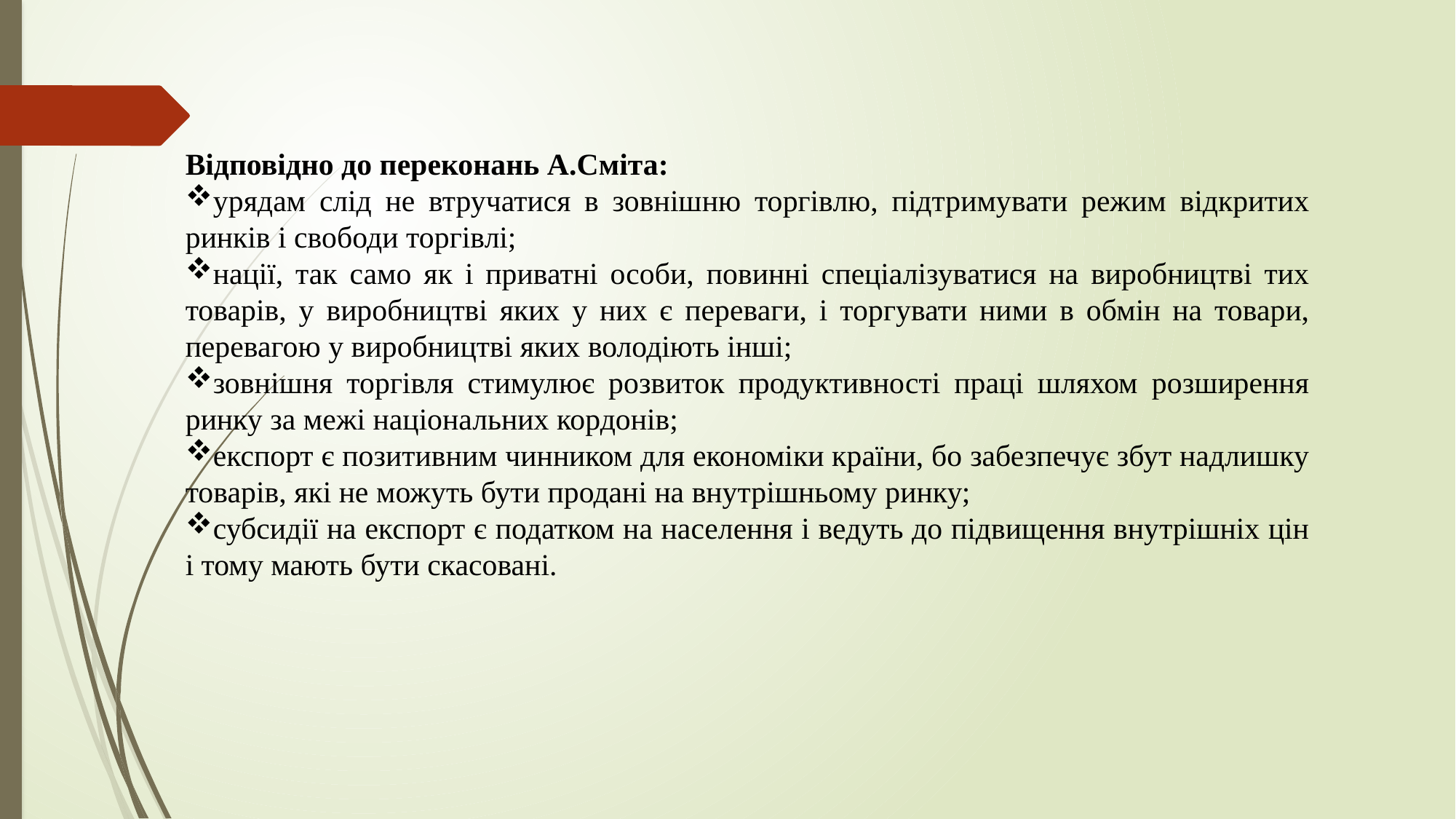

Відповідно до переконань А.Сміта:
урядам слід не втручатися в зовнішню торгівлю, підтримувати режим відкритих ринків і свободи торгівлі;
нації, так само як і приватні особи, повинні спеціалізуватися на виробництві тих товарів, у виробництві яких у них є переваги, і торгувати ними в обмін на товари, перевагою у виробництві яких володіють інші;
зовнішня торгівля стимулює розвиток продуктивності праці шляхом розширення ринку за межі національних кордонів;
експорт є позитивним чинником для економіки країни, бо забезпечує збут надлишку товарів, які не можуть бути продані на внутрішньому ринку;
субсидії на експорт є податком на населення і ведуть до підвищення внутрішніх цін і тому мають бути скасовані.